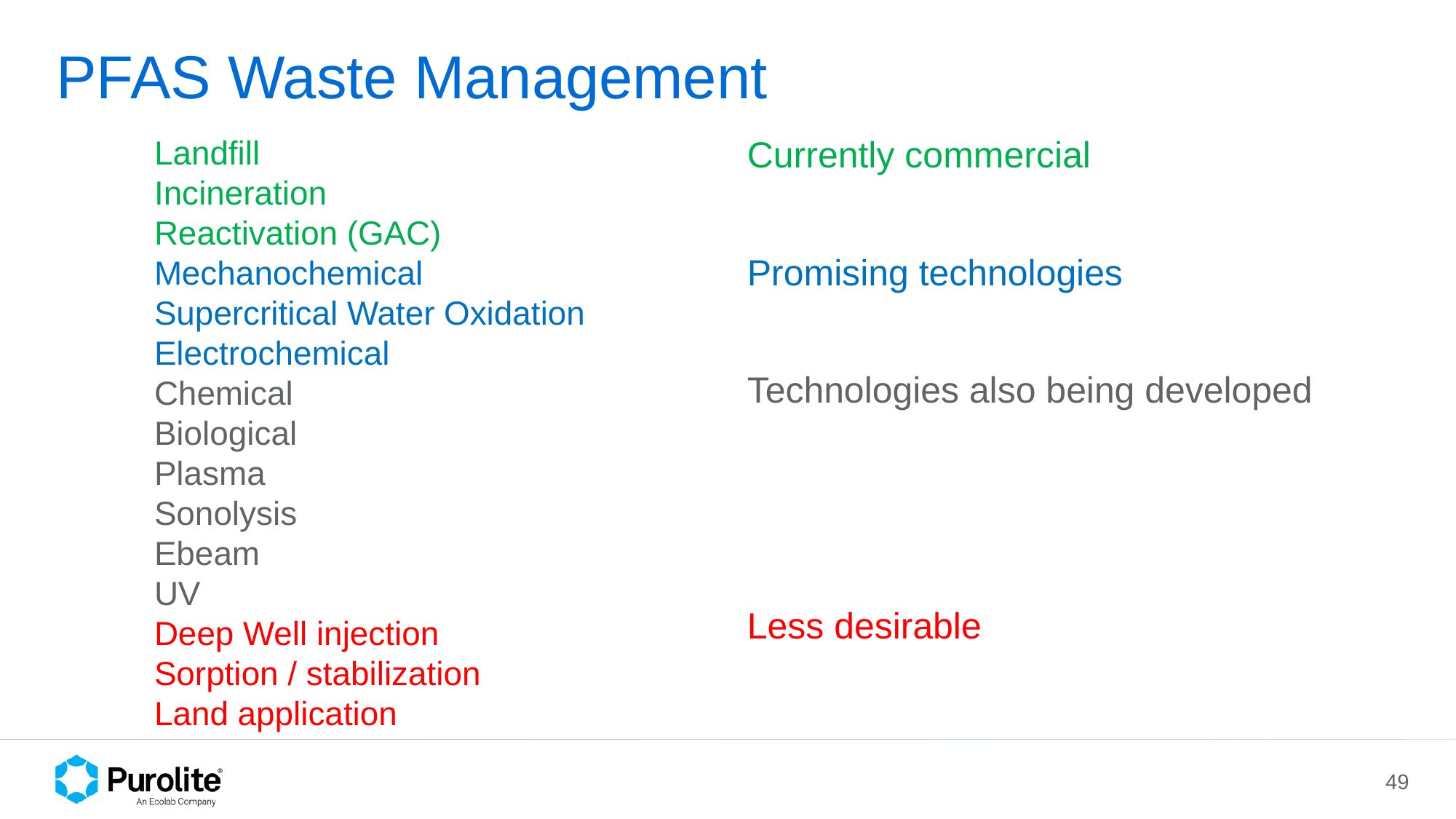

# PFAS Waste Management
Landfill
Incineration
Reactivation (GAC)
Mechanochemical
Supercritical Water Oxidation
Electrochemical
Chemical
Biological
Plasma
Sonolysis
Ebeam
UV
Deep Well injection
Sorption / stabilization
Land application
Currently commercial

Promising technologies

Technologies also being developed

Less desirable